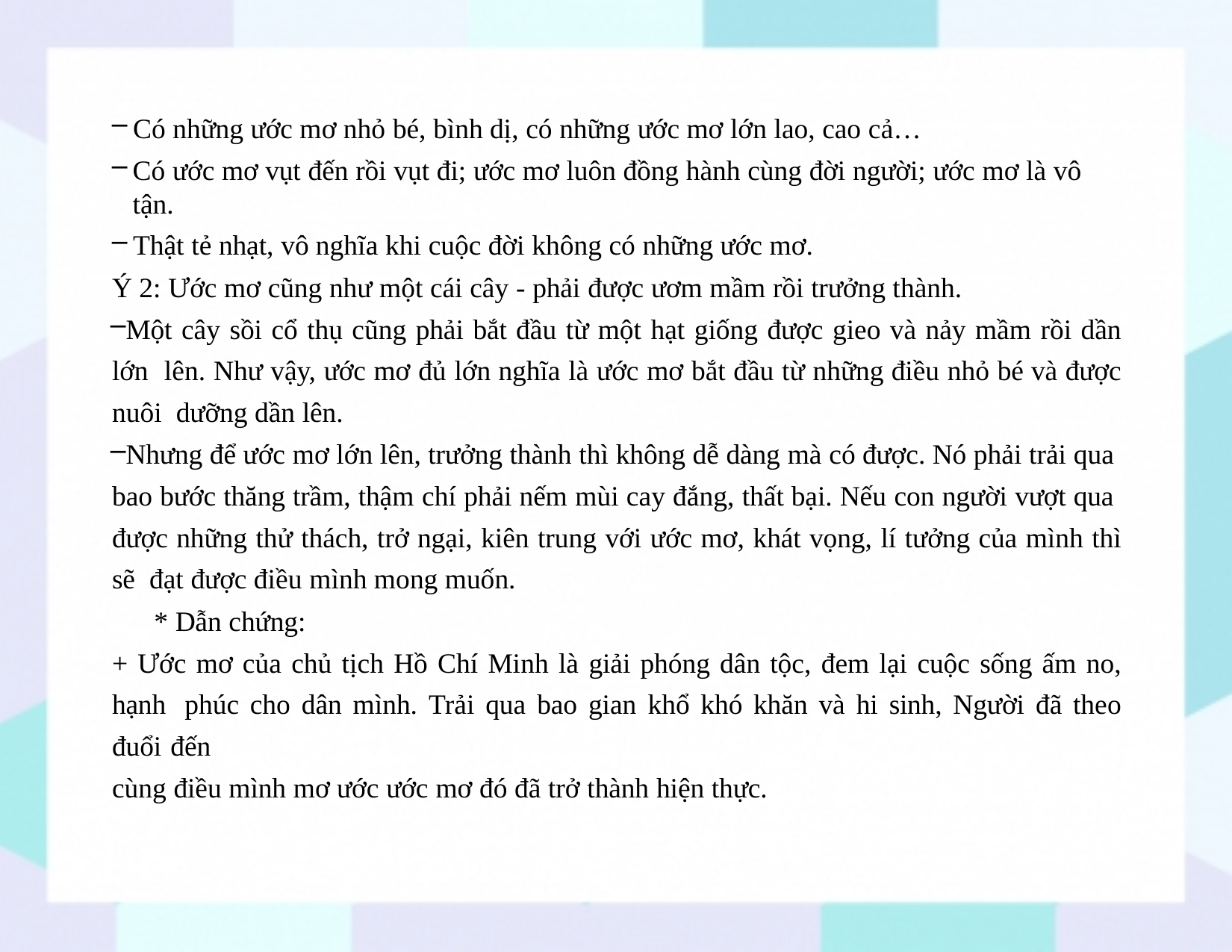

Có những ước mơ nhỏ bé, bình dị, có những ước mơ lớn lao, cao cả…
Có ước mơ vụt đến rồi vụt đi; ước mơ luôn đồng hành cùng đời người; ước mơ là vô tận.
Thật tẻ nhạt, vô nghĩa khi cuộc đời không có những ước mơ.
Ý 2: Ước mơ cũng như một cái cây - phải được ươm mầm rồi trưởng thành.
Một cây sồi cổ thụ cũng phải bắt đầu từ một hạt giống được gieo và nảy mầm rồi dần lớn  lên. Như vậy, ước mơ đủ lớn nghĩa là ước mơ bắt đầu từ những điều nhỏ bé và được nuôi  dưỡng dần lên.
Nhưng để ước mơ lớn lên, trưởng thành thì không dễ dàng mà có được. Nó phải trải qua  bao bước thăng trầm, thậm chí phải nếm mùi cay đắng, thất bại. Nếu con người vượt qua  được những thử thách, trở ngại, kiên trung với ước mơ, khát vọng, lí tưởng của mình thì sẽ  đạt được điều mình mong muốn.
* Dẫn chứng:
+ Ước mơ của chủ tịch Hồ Chí Minh là giải phóng dân tộc, đem lại cuộc sống ấm no, hạnh  phúc cho dân mình. Trải qua bao gian khổ khó khăn và hi sinh, Người đã theo đuổi đến
cùng điều mình mơ ước ước mơ đó đã trở thành hiện thực.